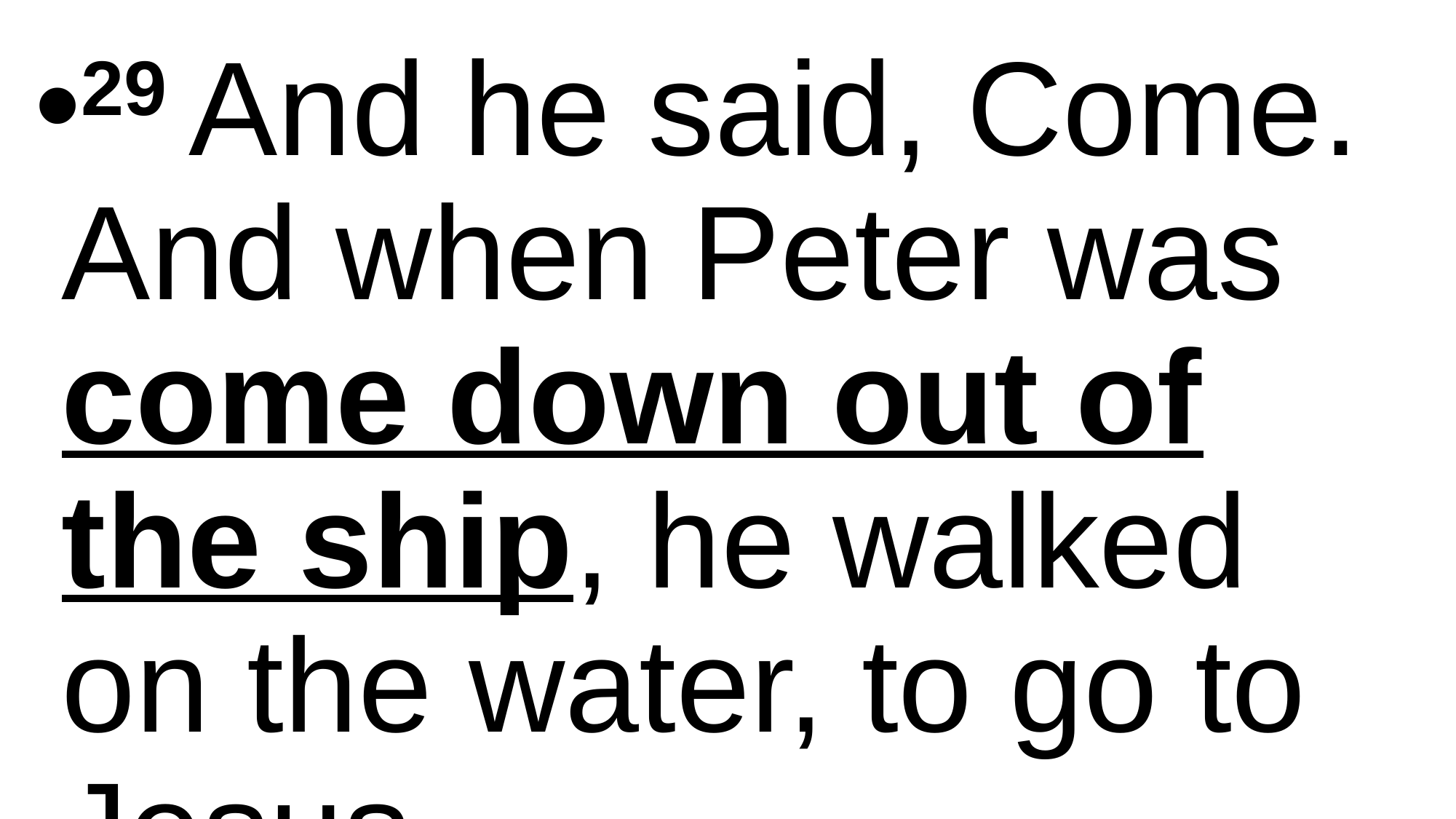

29 And he said, Come. And when Peter was come down out of the ship, he walked on the water, to go to Jesus.